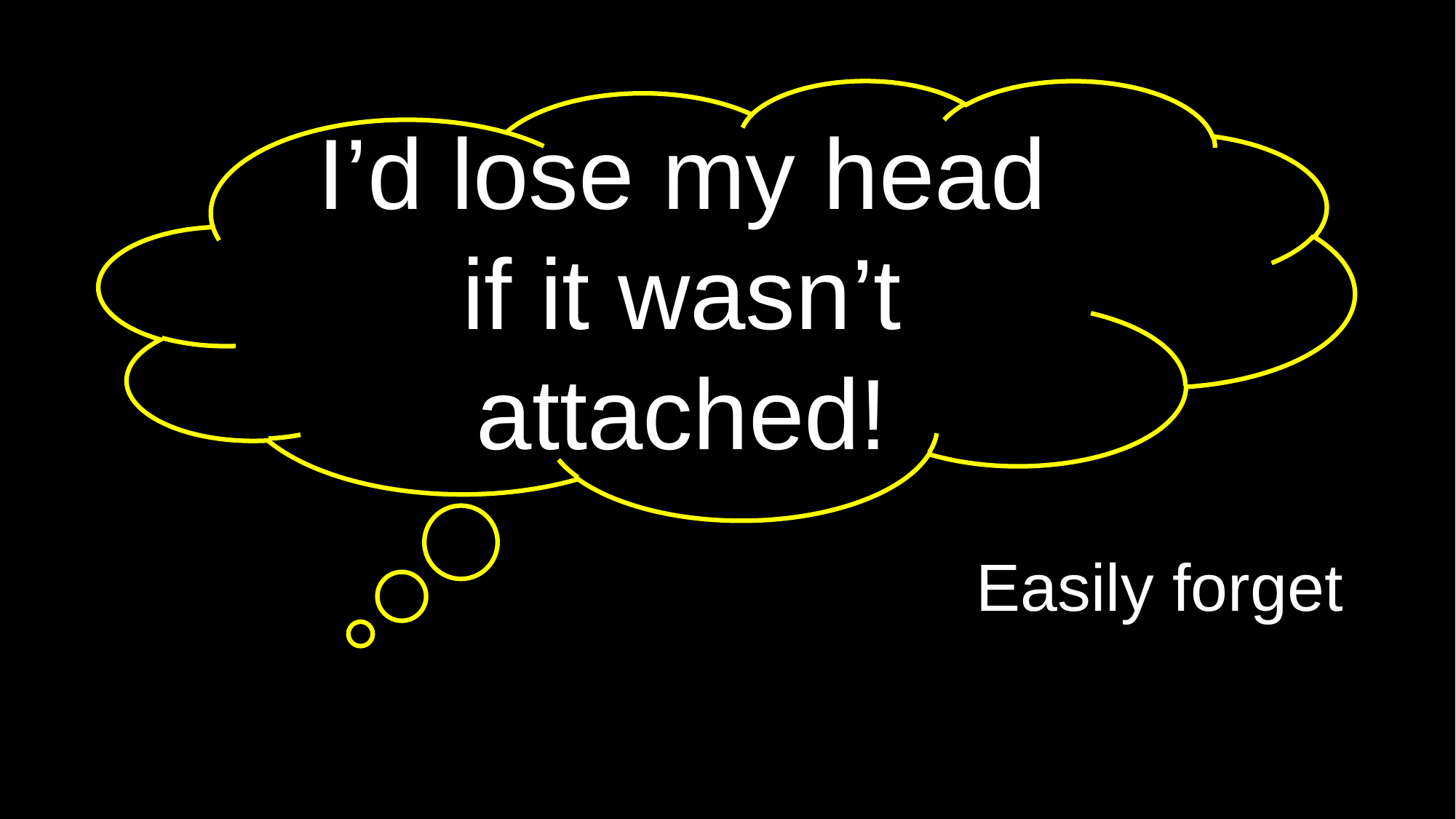

I’d lose my head if it wasn’t attached!
#
Easily forget